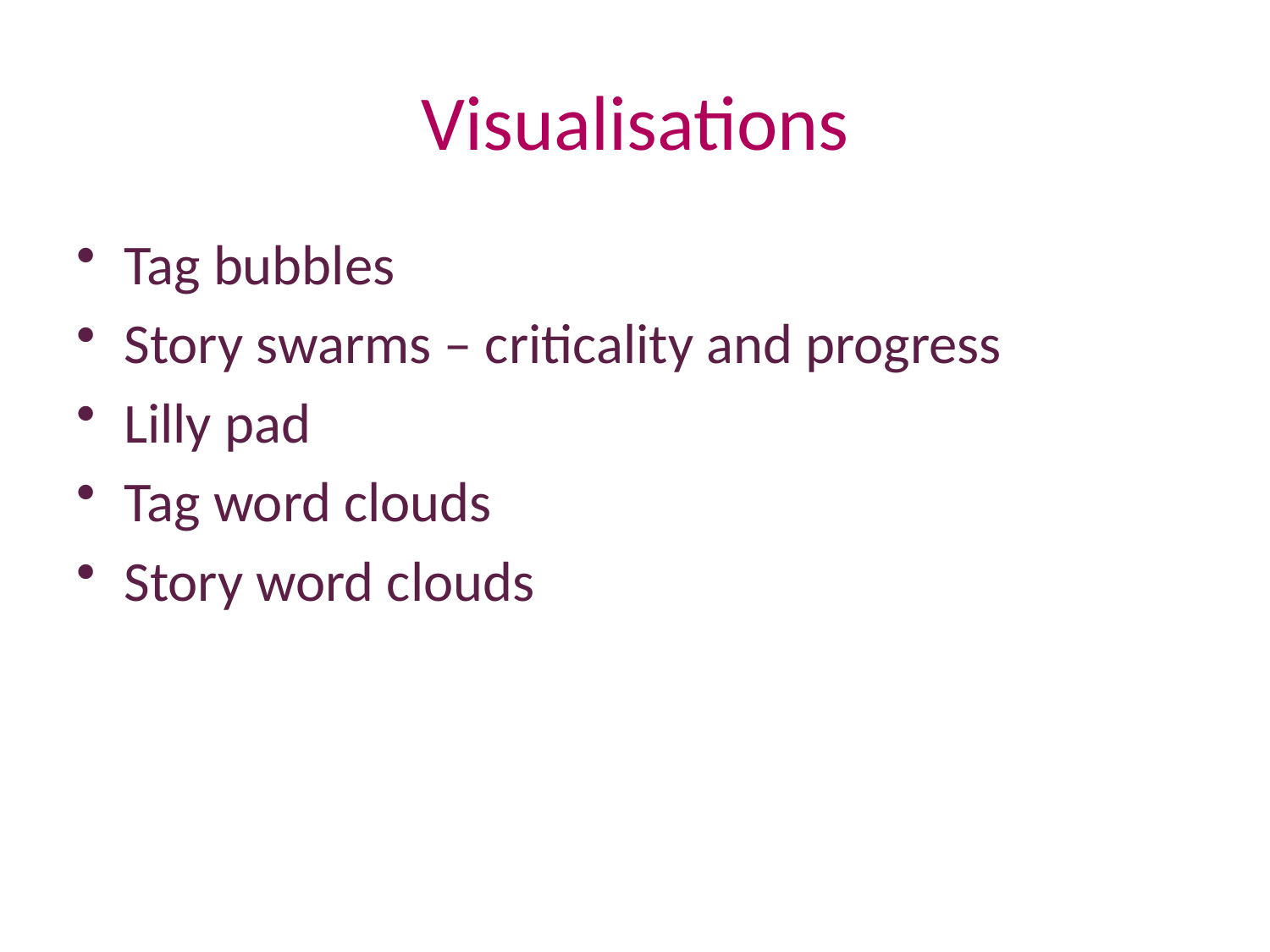

# Visualisations
Tag bubbles
Story swarms – criticality and progress
Lilly pad
Tag word clouds
Story word clouds